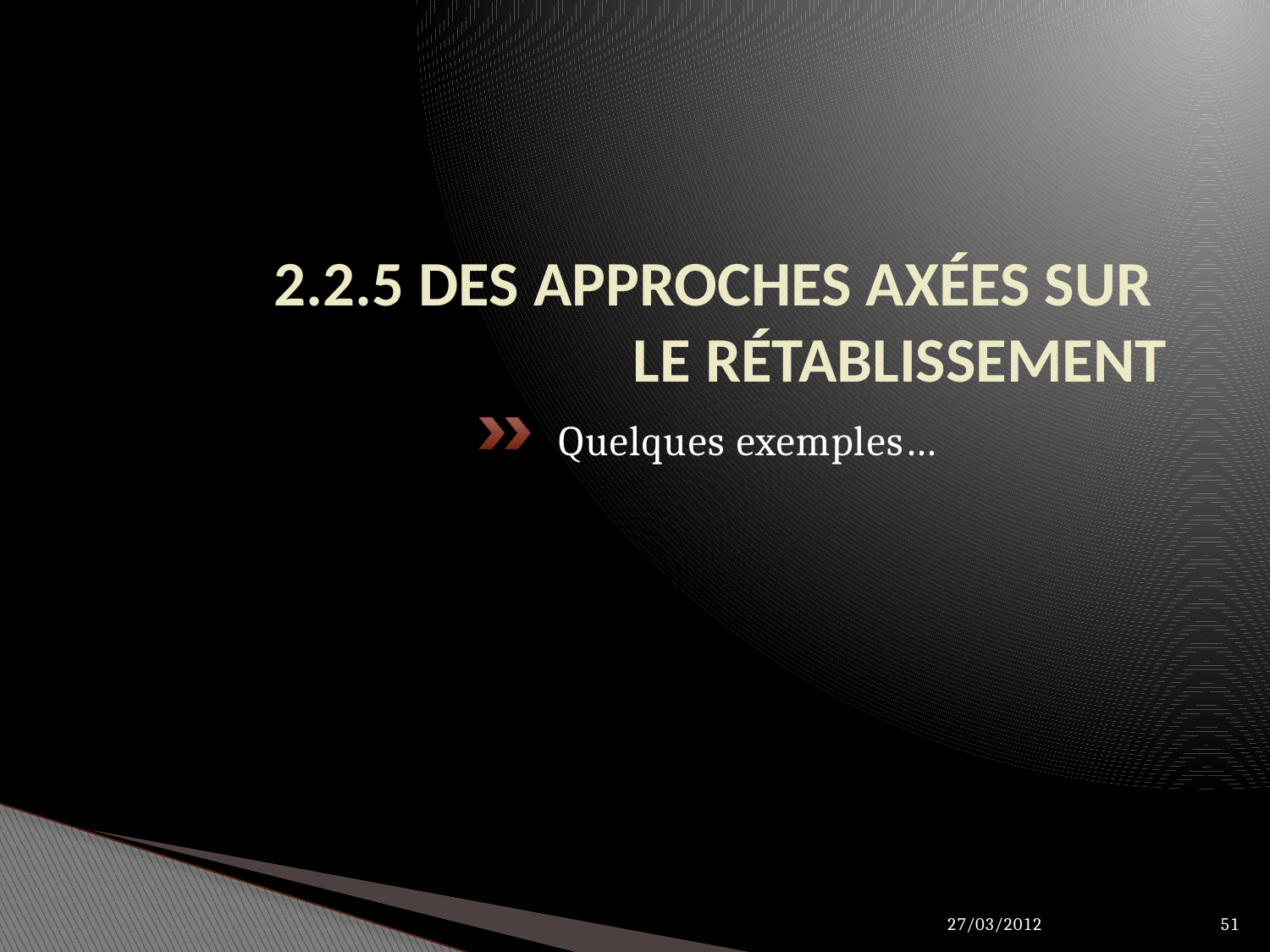

# 2.2.5 DES APPROCHES AXÉES SUR LE RÉTABLISSEMENT
Quelques exemples…

27/03/2012
51